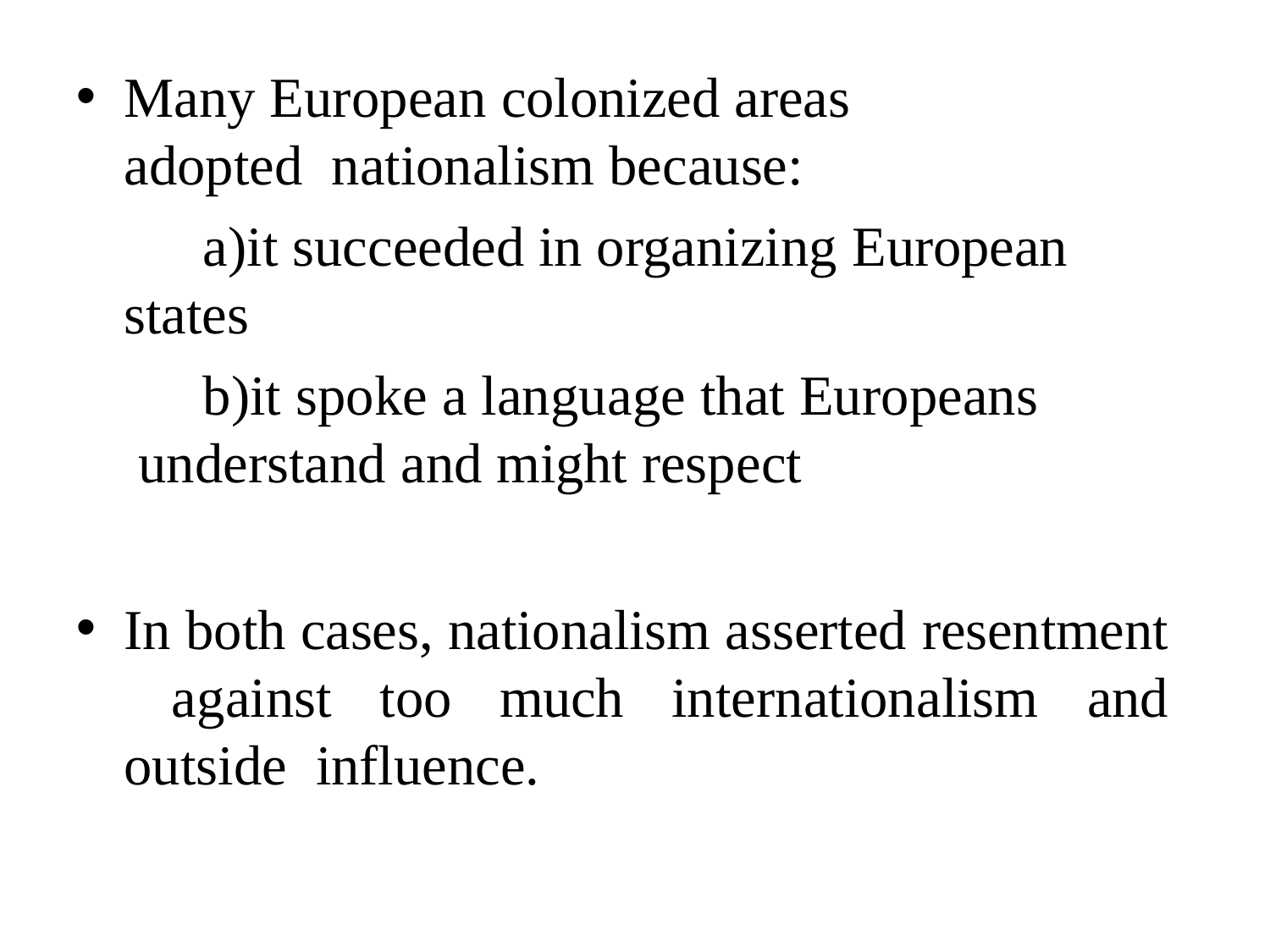

Many European colonized areas adopted  nationalism because:
it succeeded in organizing European  states
it spoke a language that Europeans  understand and might respect

In both cases, nationalism asserted resentment  against too much internationalism and outside  influence.